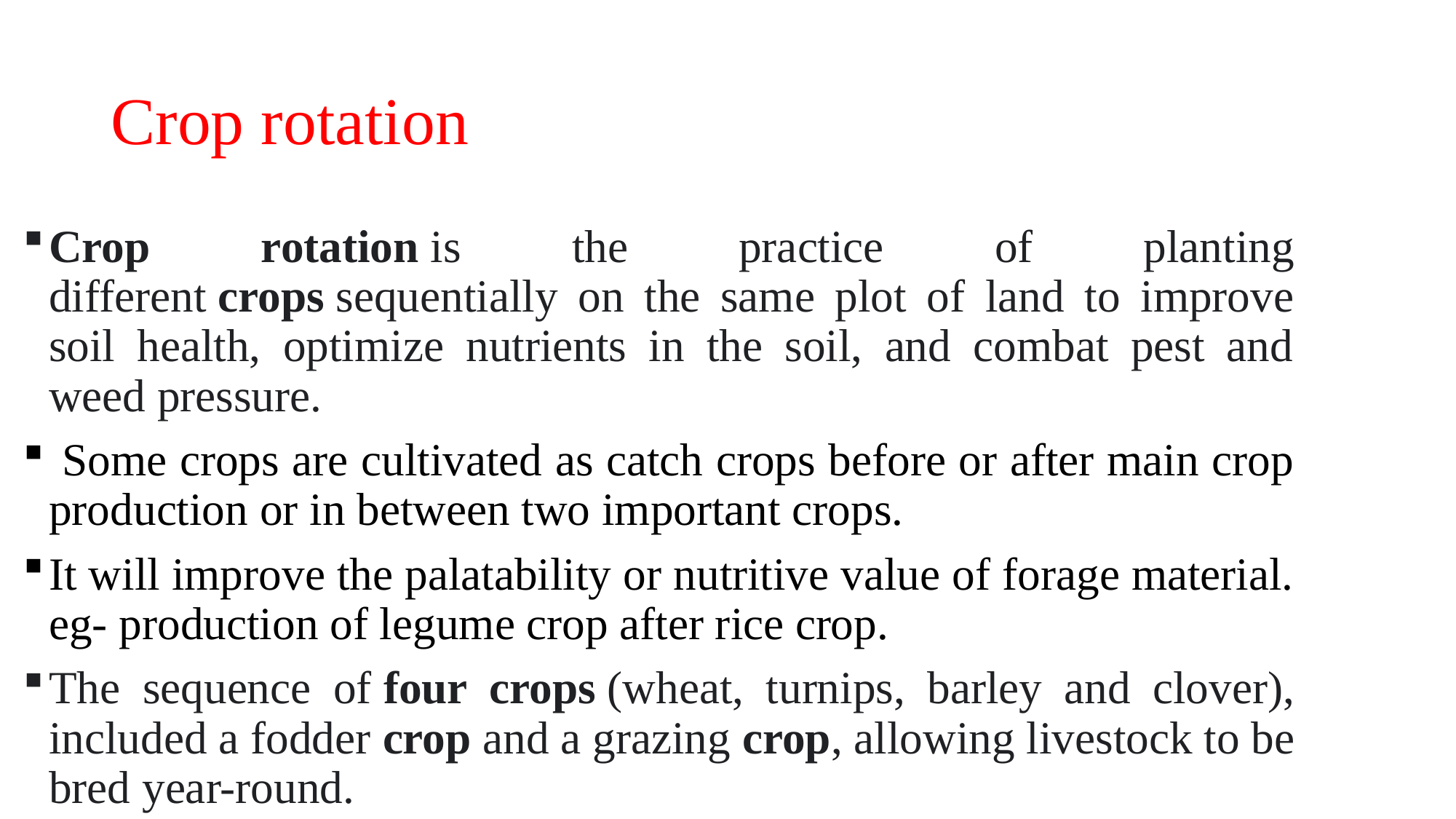

# Crop rotation

Crop rotation is the practice of planting different crops sequentially on the same plot of land to improve soil health, optimize nutrients in the soil, and combat pest and weed pressure.
 Some crops are cultivated as catch crops before or after main crop production or in between two important crops.
It will improve the palatability or nutritive value of forage material. eg- production of legume crop after rice crop.
The sequence of four crops (wheat, turnips, barley and clover), included a fodder crop and a grazing crop, allowing livestock to be bred year-round.